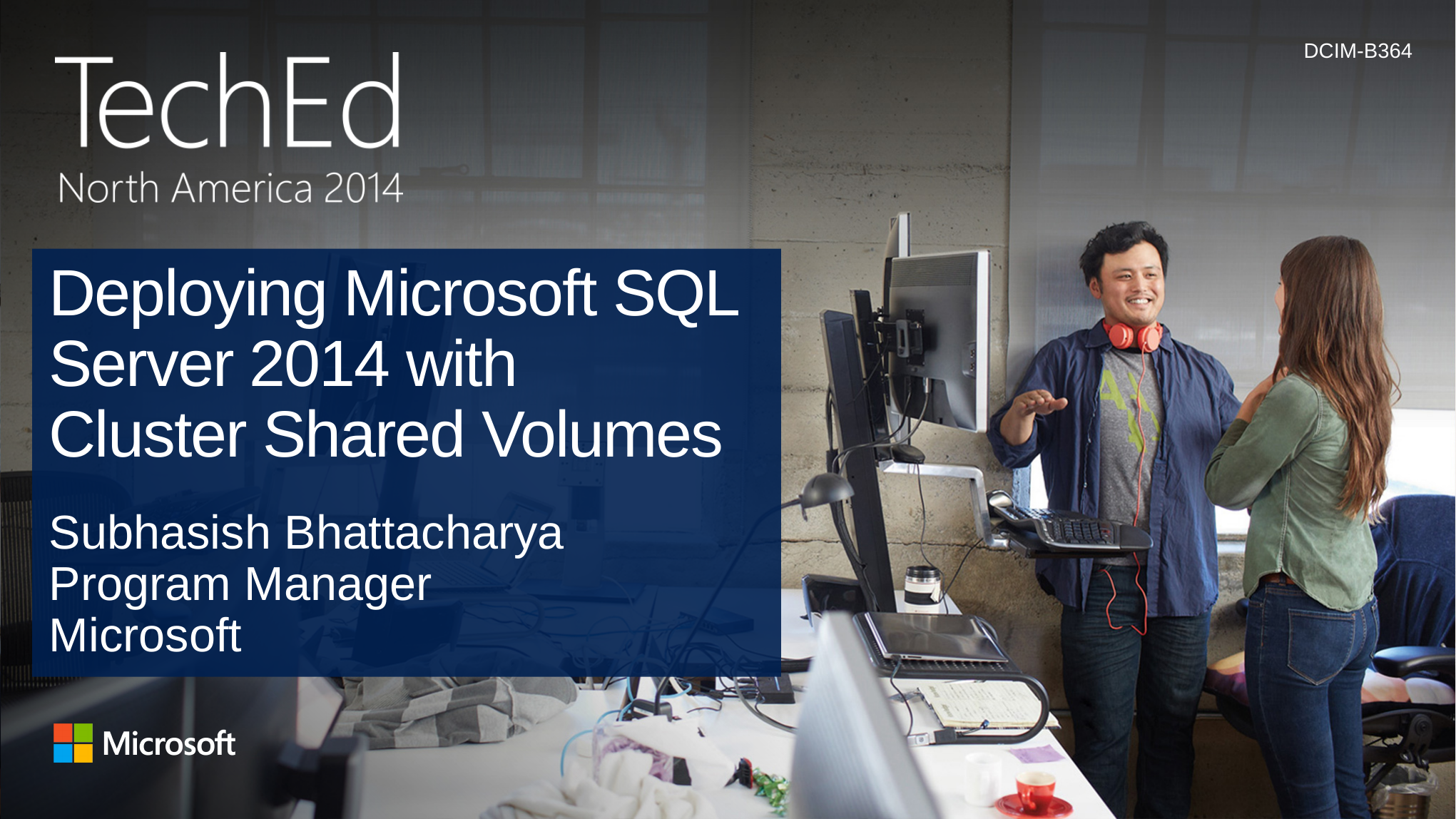

DCIM-B364
# Deploying Microsoft SQL Server 2014 with Cluster Shared Volumes
Subhasish Bhattacharya
Program Manager
Microsoft